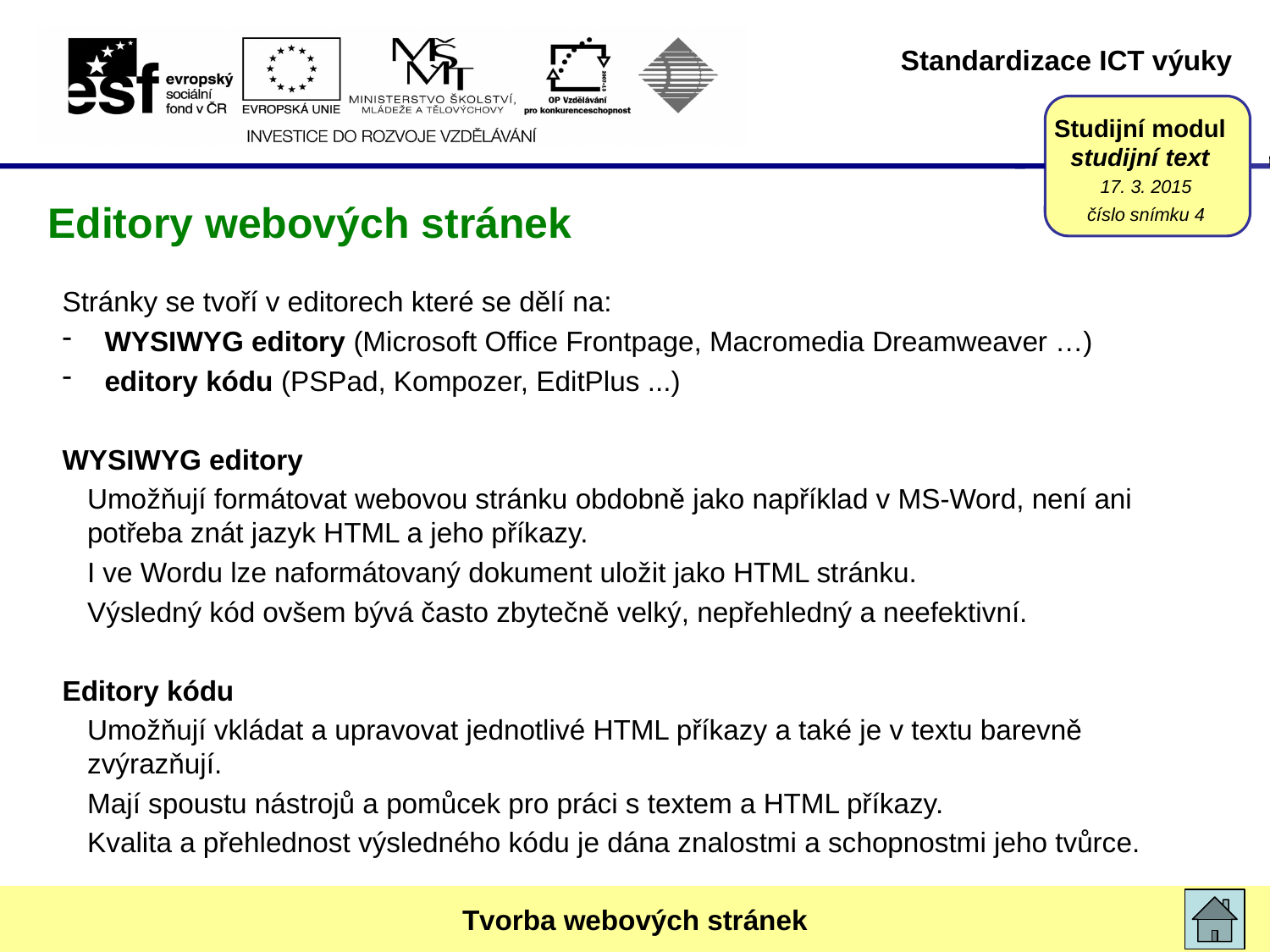

17. 3. 2015
# Editory webových stránek
číslo snímku 4
Stránky se tvoří v editorech které se dělí na:
WYSIWYG editory (Microsoft Office Frontpage, Macromedia Dreamweaver …)
editory kódu (PSPad, Kompozer, EditPlus ...)

WYSIWYG editory
Umožňují formátovat webovou stránku obdobně jako například v MS-Word, není ani potřeba znát jazyk HTML a jeho příkazy.
I ve Wordu lze naformátovaný dokument uložit jako HTML stránku.
Výsledný kód ovšem bývá často zbytečně velký, nepřehledný a neefektivní.

Editory kódu
Umožňují vkládat a upravovat jednotlivé HTML příkazy a také je v textu barevně zvýrazňují.
Mají spoustu nástrojů a pomůcek pro práci s textem a HTML příkazy.
Kvalita a přehlednost výsledného kódu je dána znalostmi a schopnostmi jeho tvůrce.

Tvorba webových stránek